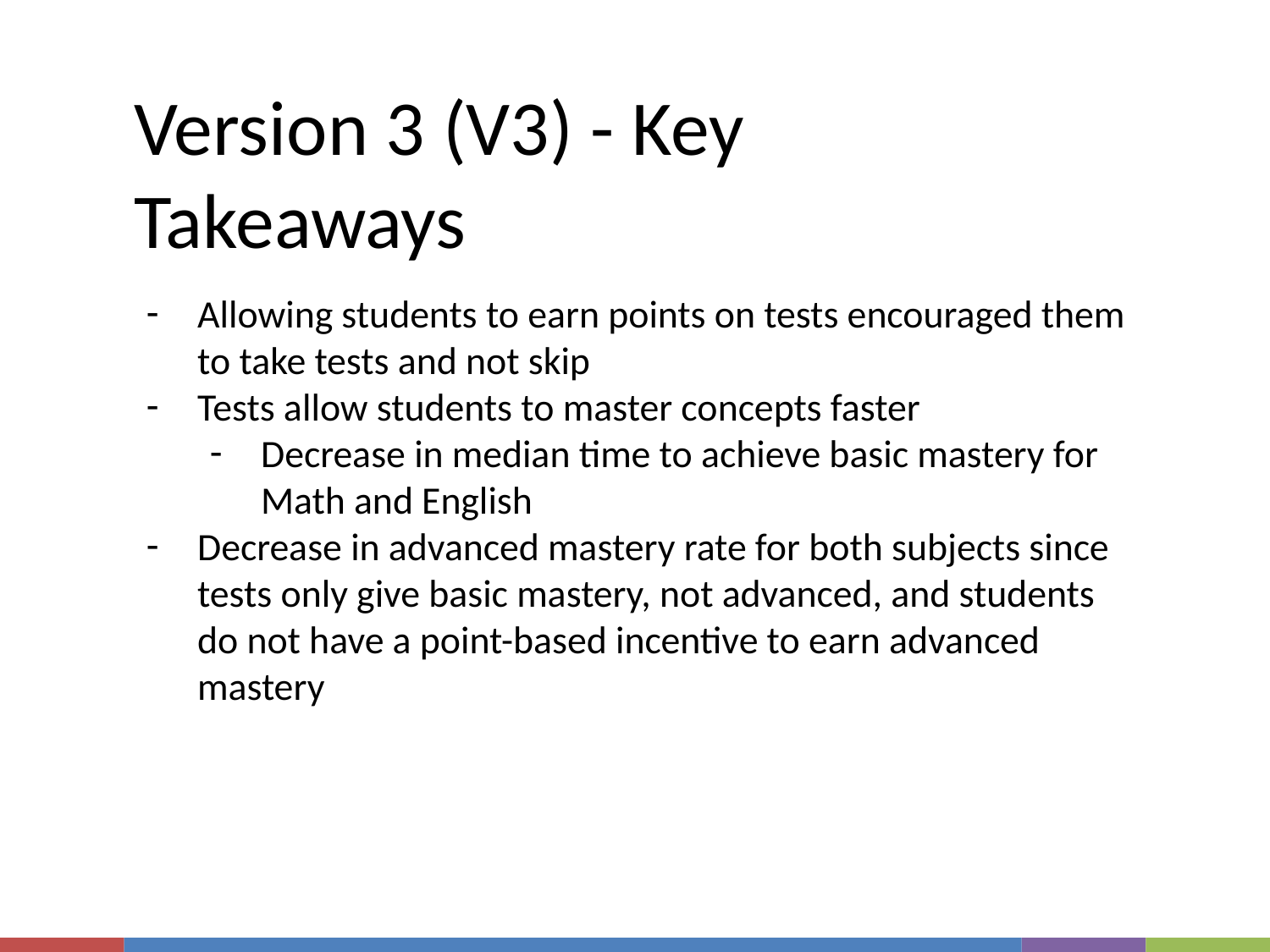

# Version 3 (V3) - Key Takeaways
Allowing students to earn points on tests encouraged them to take tests and not skip
Tests allow students to master concepts faster
Decrease in median time to achieve basic mastery for Math and English
Decrease in advanced mastery rate for both subjects since tests only give basic mastery, not advanced, and students do not have a point-based incentive to earn advanced mastery